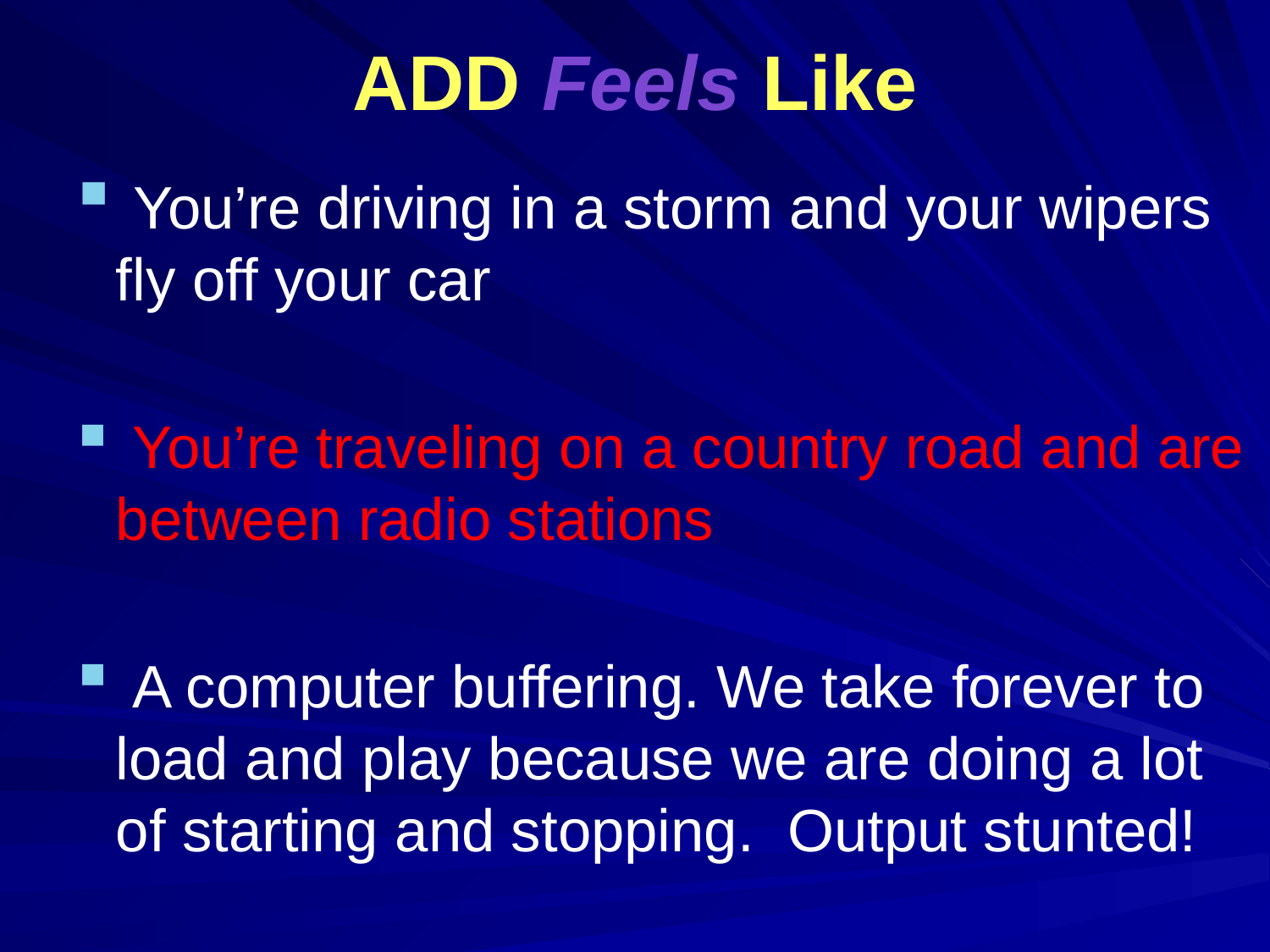

# ADD Feels Like
 You’re driving in a storm and your wipers fly off your car

 You’re traveling on a country road and are between radio stations

 A computer buffering. We take forever to load and play because we are doing a lot of starting and stopping.  Output stunted!

 An inability to learn